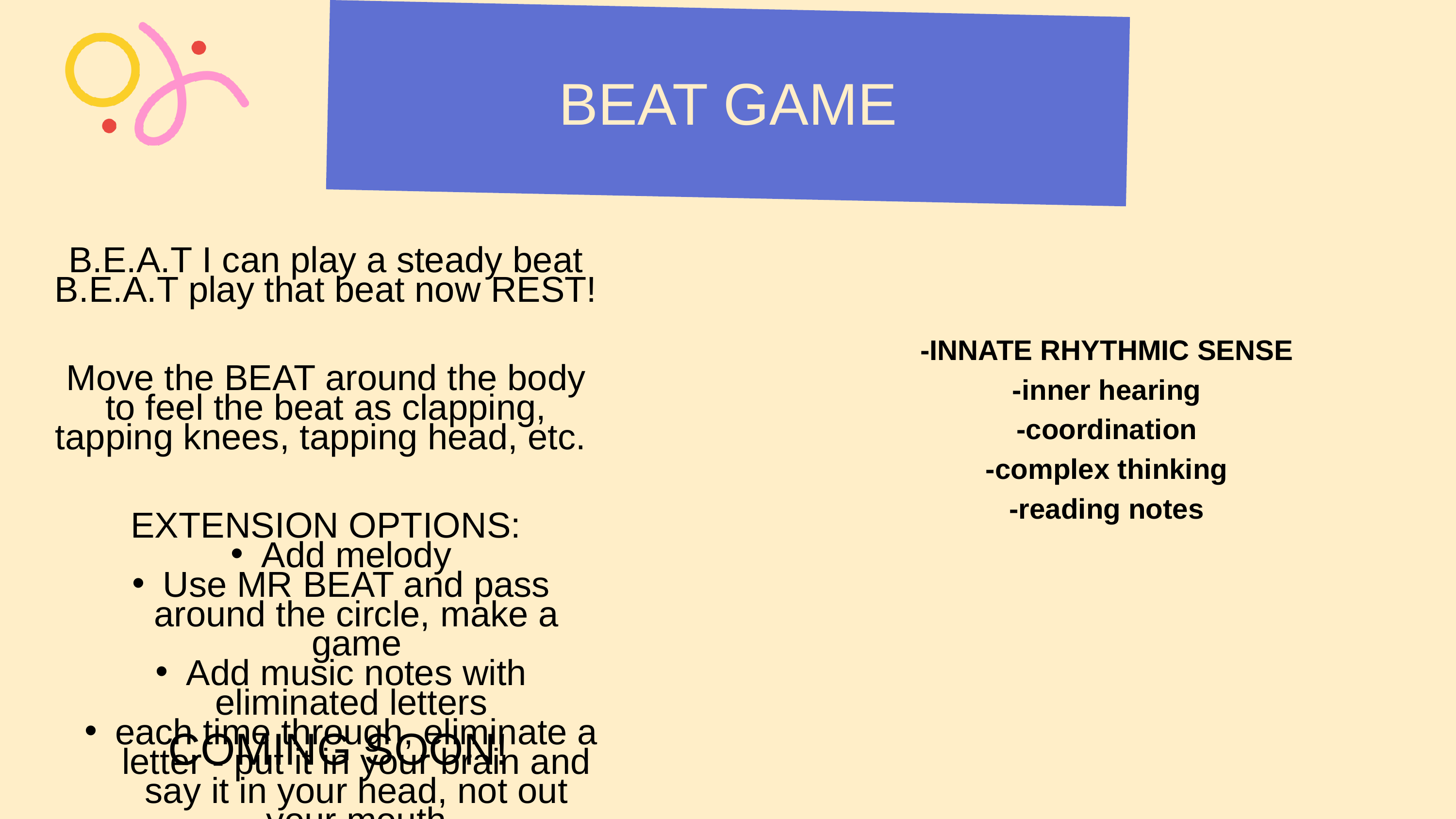

BEAT GAME
B.E.A.T I can play a steady beat
B.E.A.T play that beat now REST!

Move the BEAT around the body to feel the beat as clapping, tapping knees, tapping head, etc.

EXTENSION OPTIONS:
Add melody
Use MR BEAT and pass around the circle, make a game
Add music notes with eliminated letters
each time through, eliminate a letter - put it in your brain and say it in your head, not out your mouth

-INNATE RHYTHMIC SENSE
-inner hearing
-coordination
-complex thinking
-reading notes

COMING SOON!